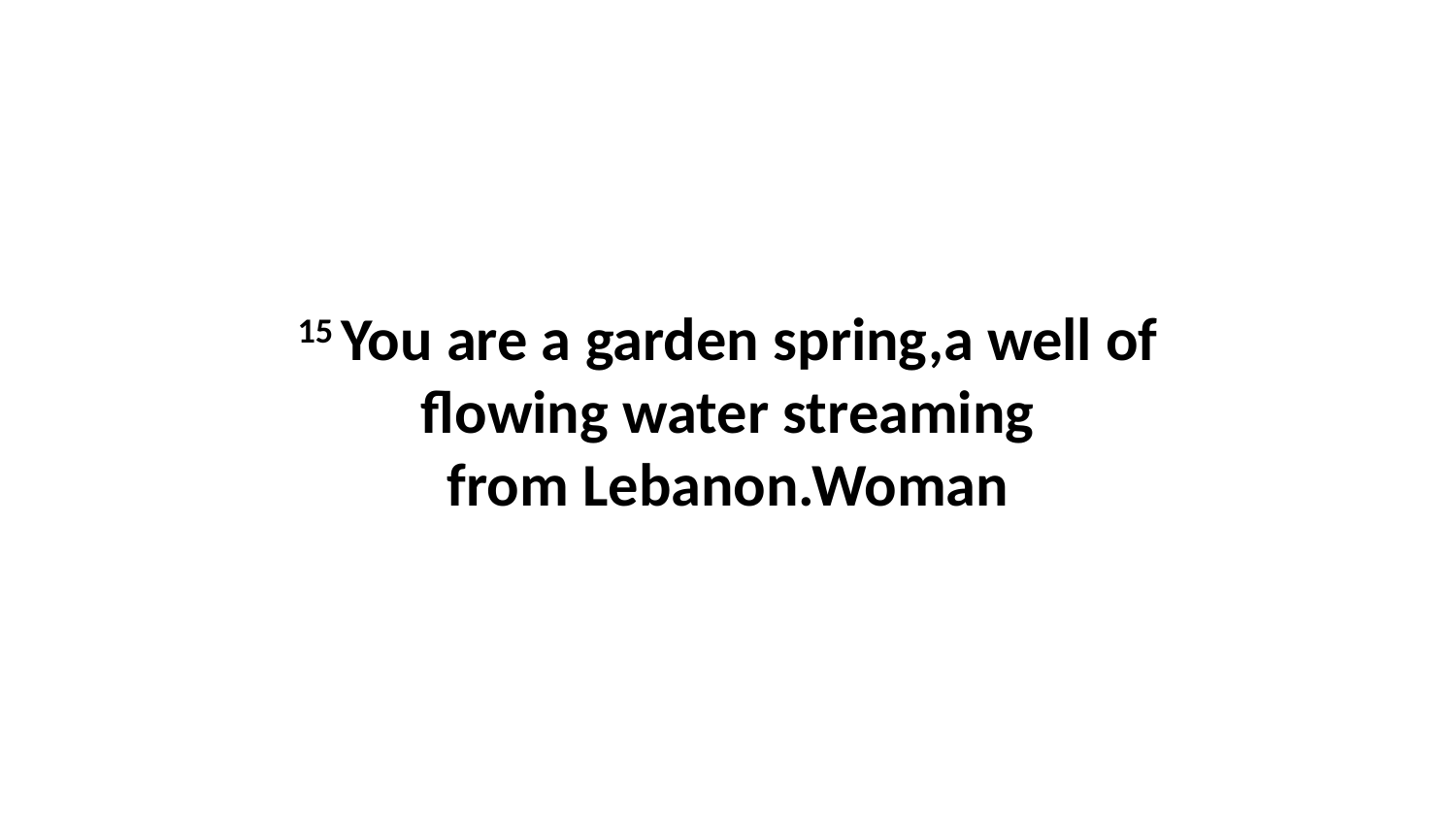

15 You are a garden spring,a well of flowing water streaming from Lebanon.Woman